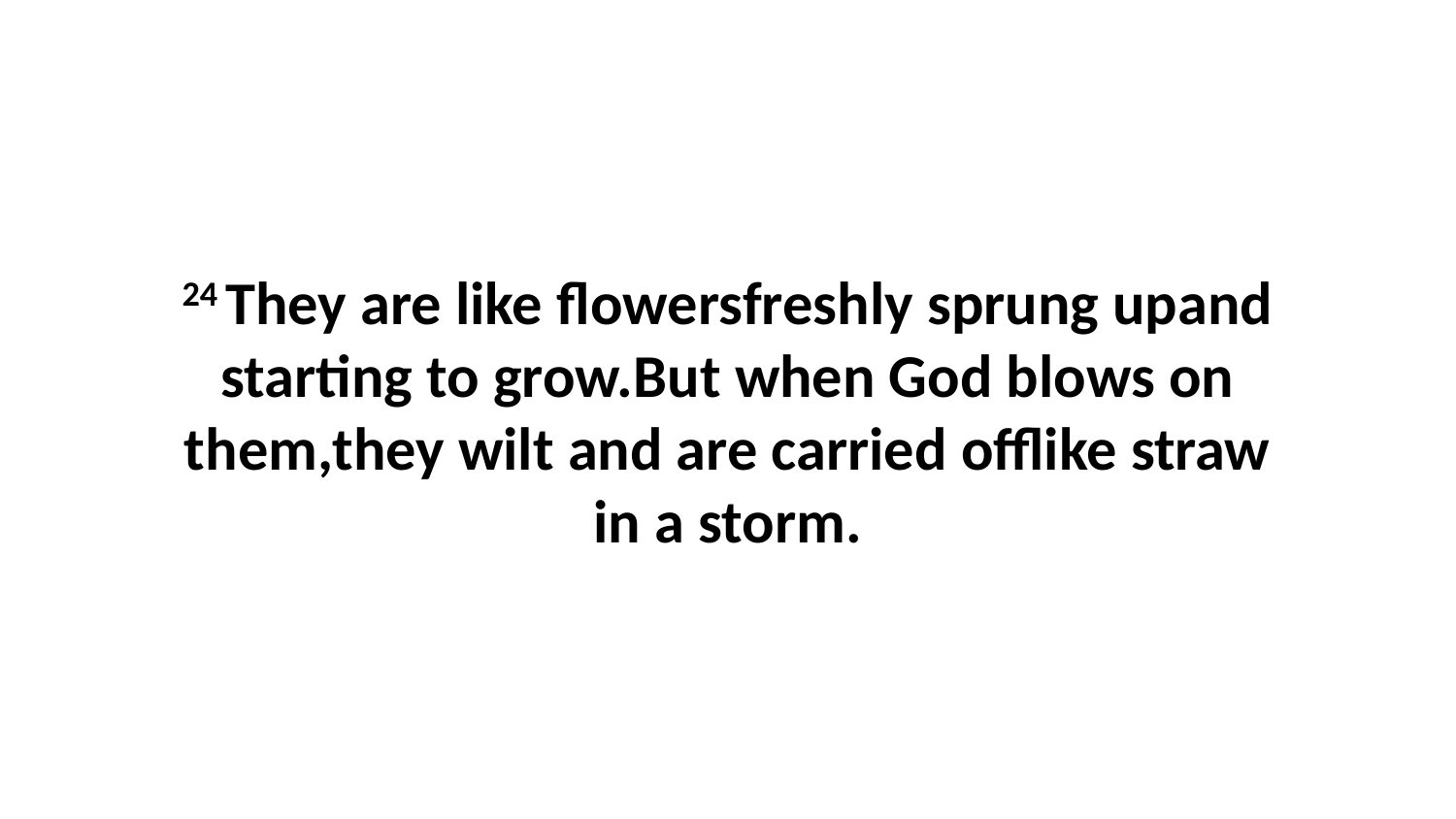

24 They are like flowersfreshly sprung upand starting to grow.But when God blows on them,they wilt and are carried offlike straw in a storm.